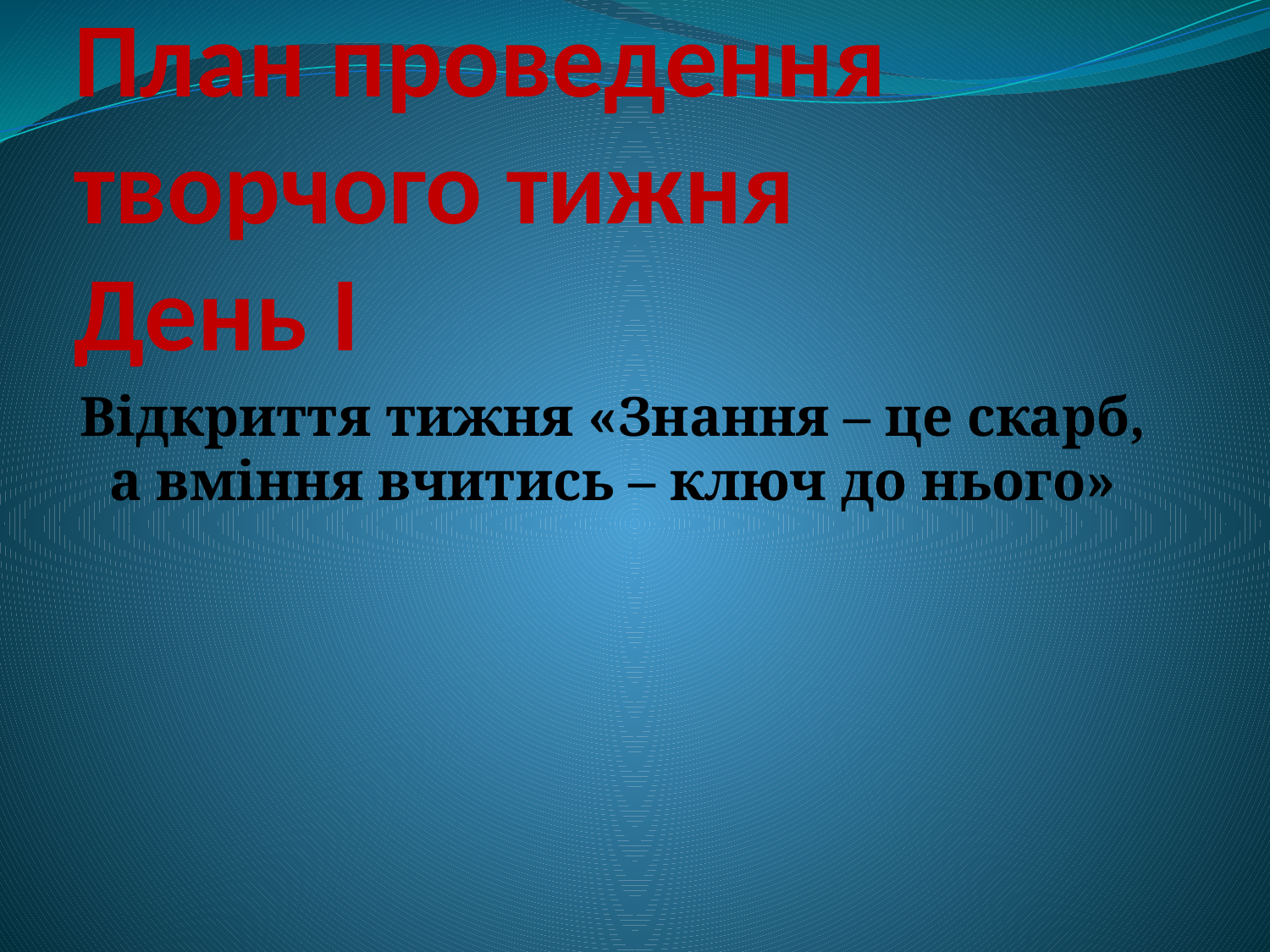

# План проведення творчого тижня День I
Відкриття тижня «Знання – це скарб, а вміння вчитись – ключ до нього»